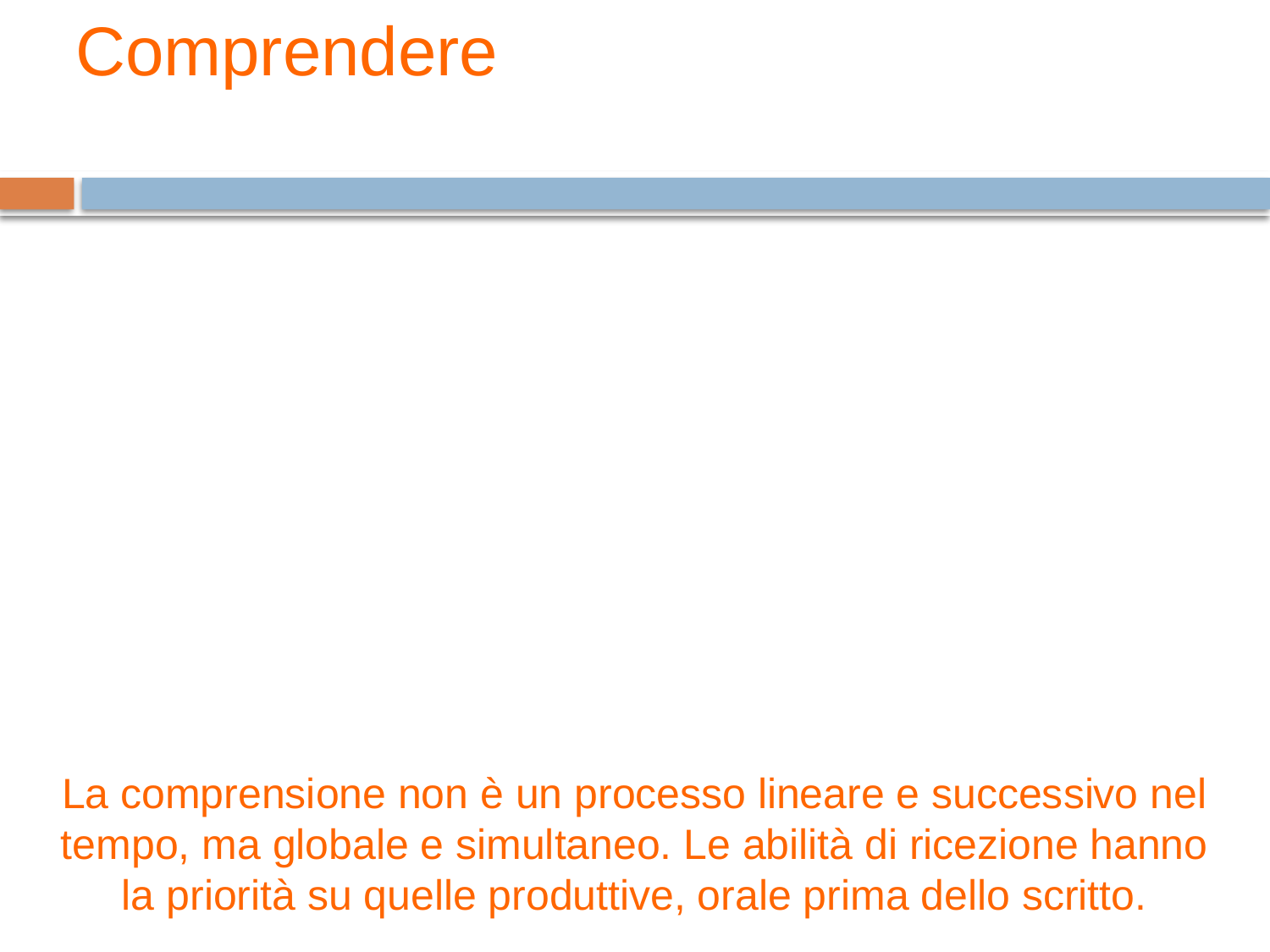

# Comprendere

La comprensione non è un processo lineare e successivo nel tempo, ma globale e simultaneo. Le abilità di ricezione hanno la priorità su quelle produttive, orale prima dello scritto.